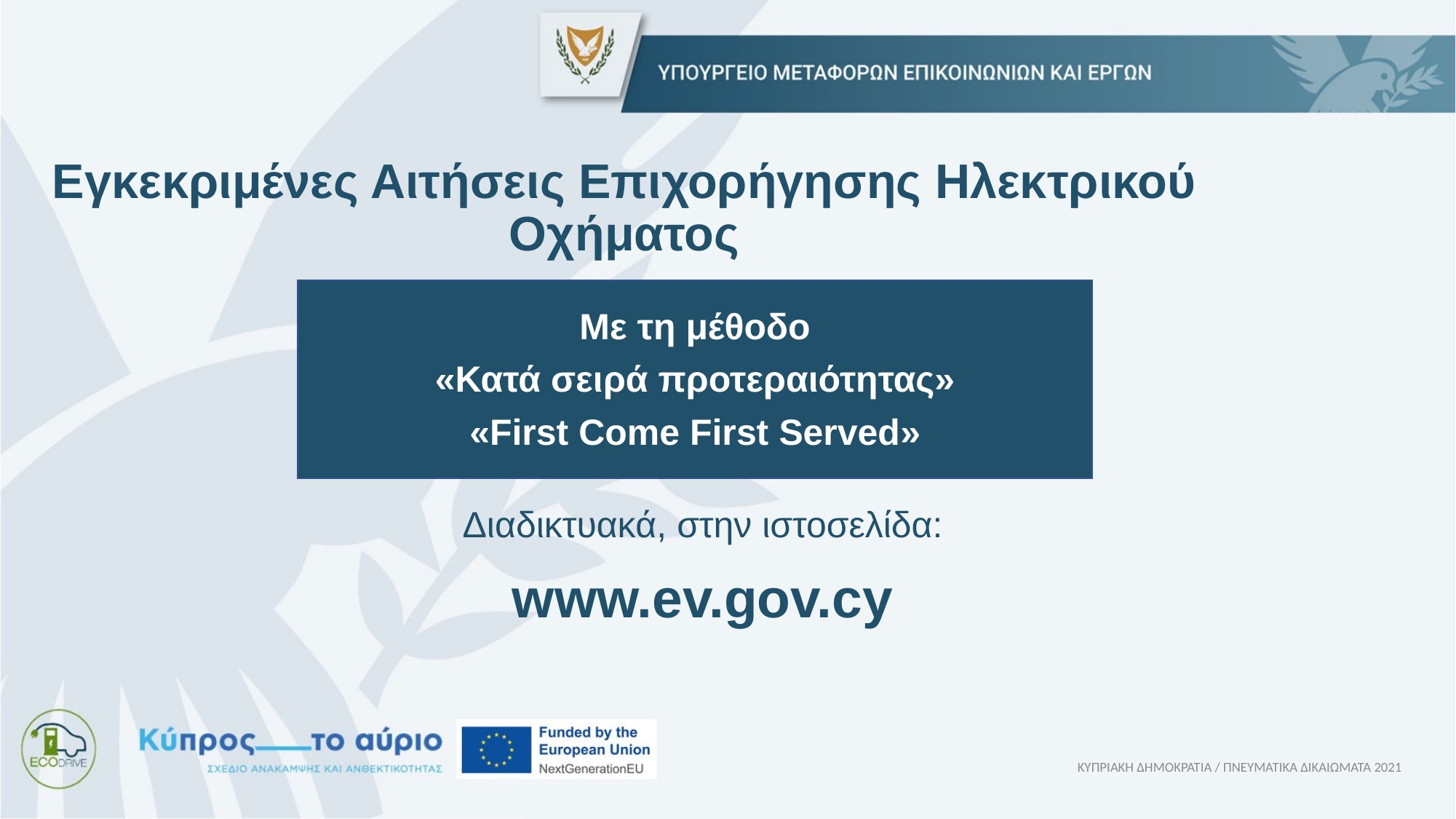

Εγκεκριμένες Αιτήσεις Επιχορήγησης Ηλεκτρικού Οχήματος

Με τη μέθοδο
«Κατά σειρά προτεραιότητας»
«First Come First Served»
Διαδικτυακά, στην ιστοσελίδα:
www.ev.gov.cy
ΚΥΠΡΙΑΚΗ ΔΗΜΟΚΡΑΤΙΑ / ΠΝΕΥΜΑΤΙΚΑ ΔΙΚΑΙΩΜΑΤΑ 2021